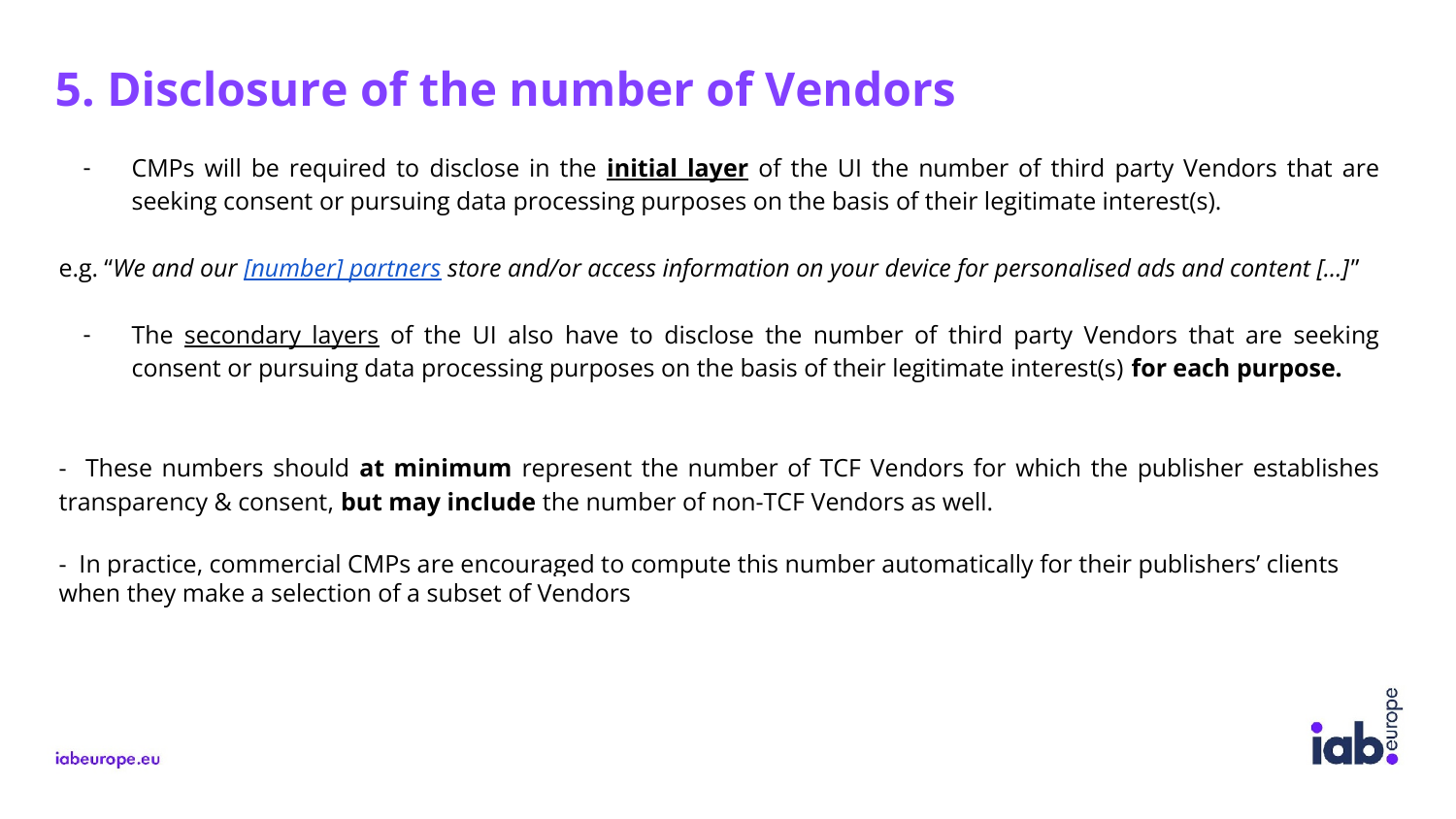

5. Disclosure of the number of Vendors
CMPs will be required to disclose in the initial layer of the UI the number of third party Vendors that are seeking consent or pursuing data processing purposes on the basis of their legitimate interest(s).

e.g. “We and our [number] partners store and/or access information on your device for personalised ads and content [...]”

The secondary layers of the UI also have to disclose the number of third party Vendors that are seeking consent or pursuing data processing purposes on the basis of their legitimate interest(s) for each purpose.

-  These numbers should at minimum represent the number of TCF Vendors for which the publisher establishes transparency & consent, but may include the number of non-TCF Vendors as well.

-  In practice, commercial CMPs are encouraged to compute this number automatically for their publishers’ clients when they make a selection of a subset of Vendors